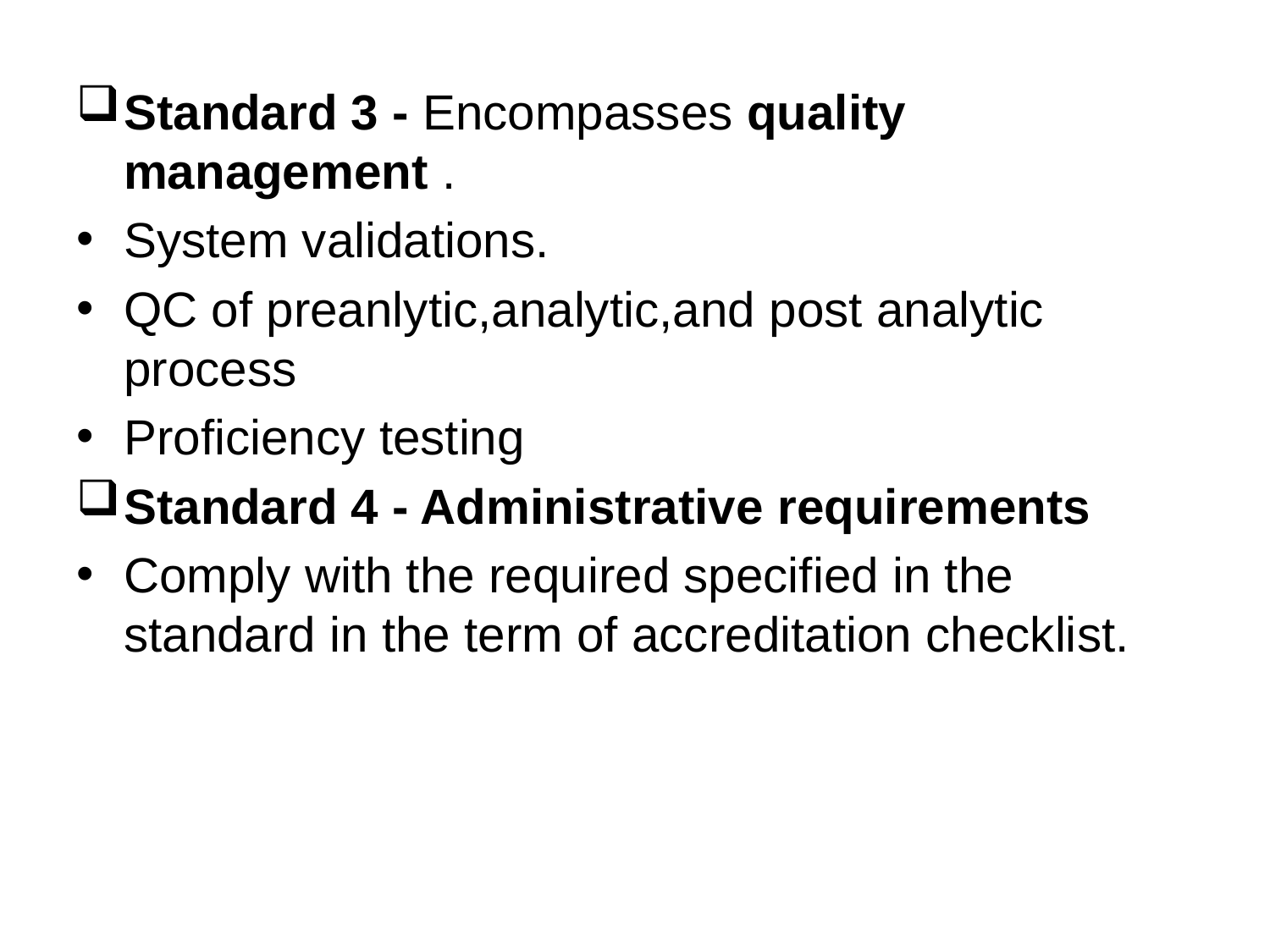

Standard 3 - Encompasses quality management .
System validations.
QC of preanlytic,analytic,and post analytic process
Proficiency testing
Standard 4 - Administrative requirements
Comply with the required specified in the standard in the term of accreditation checklist.